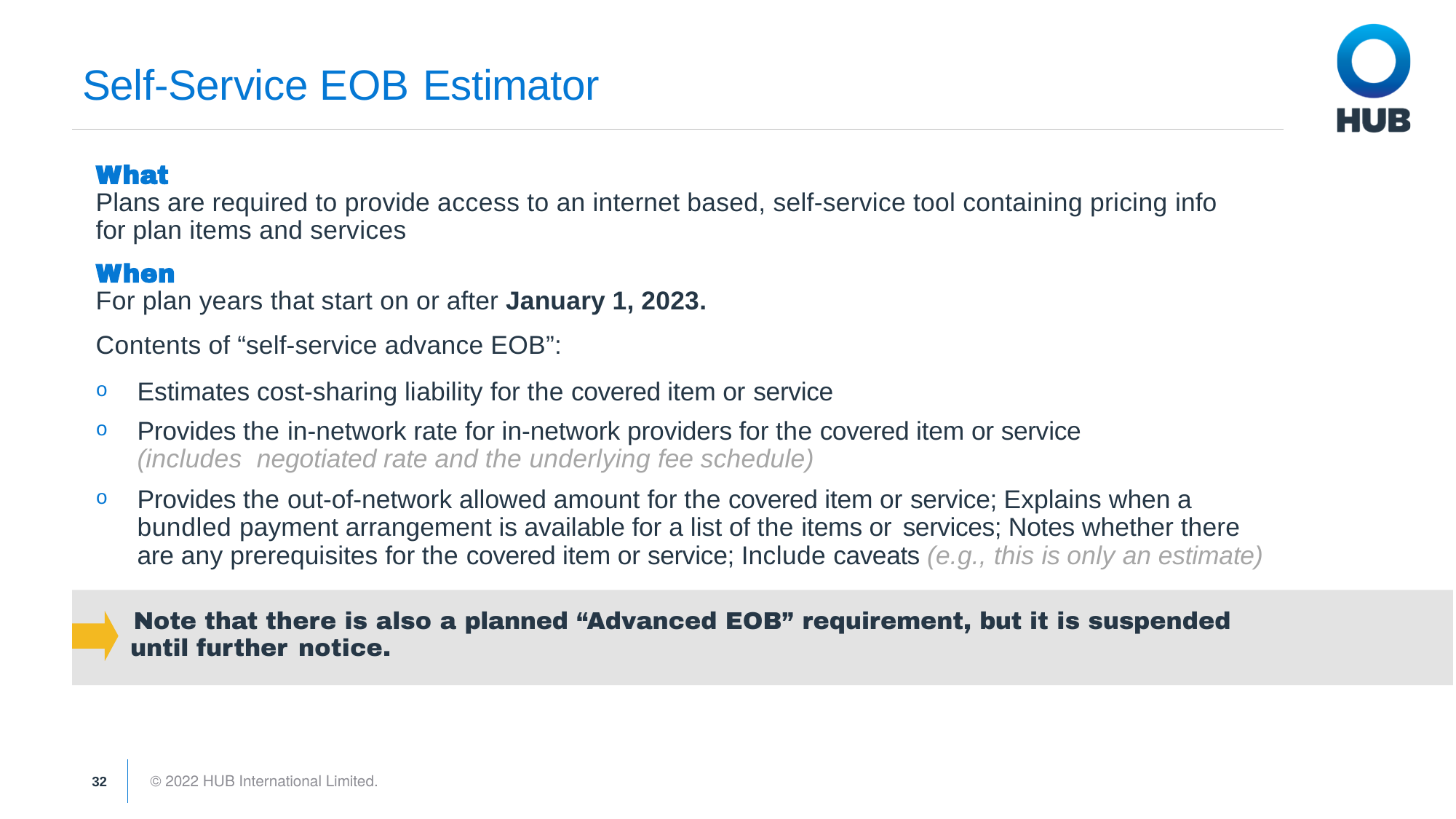

# Self-Service EOB Estimator

What
Plans are required to provide access to an internet based, self-service tool containing pricing info
for plan items and services
When
For plan years that start on or after January 1, 2023.
Contents of “self-service advance EOB”:
Estimates cost-sharing liability for the covered item or service
Provides the in-network rate for in-network providers for the covered item or service
(includes  negotiated rate and the underlying fee schedule)
Provides the out-of-network allowed amount for the covered item or service; Explains when a bundled payment arrangement is available for a list of the items or   services; Notes whether there
are any prerequisites for the covered item or service; Include caveats (e.g., this is only an estimate)

     Note that there is also a planned “Advanced EOB” requirement, but it is suspended
    until further notice.

32